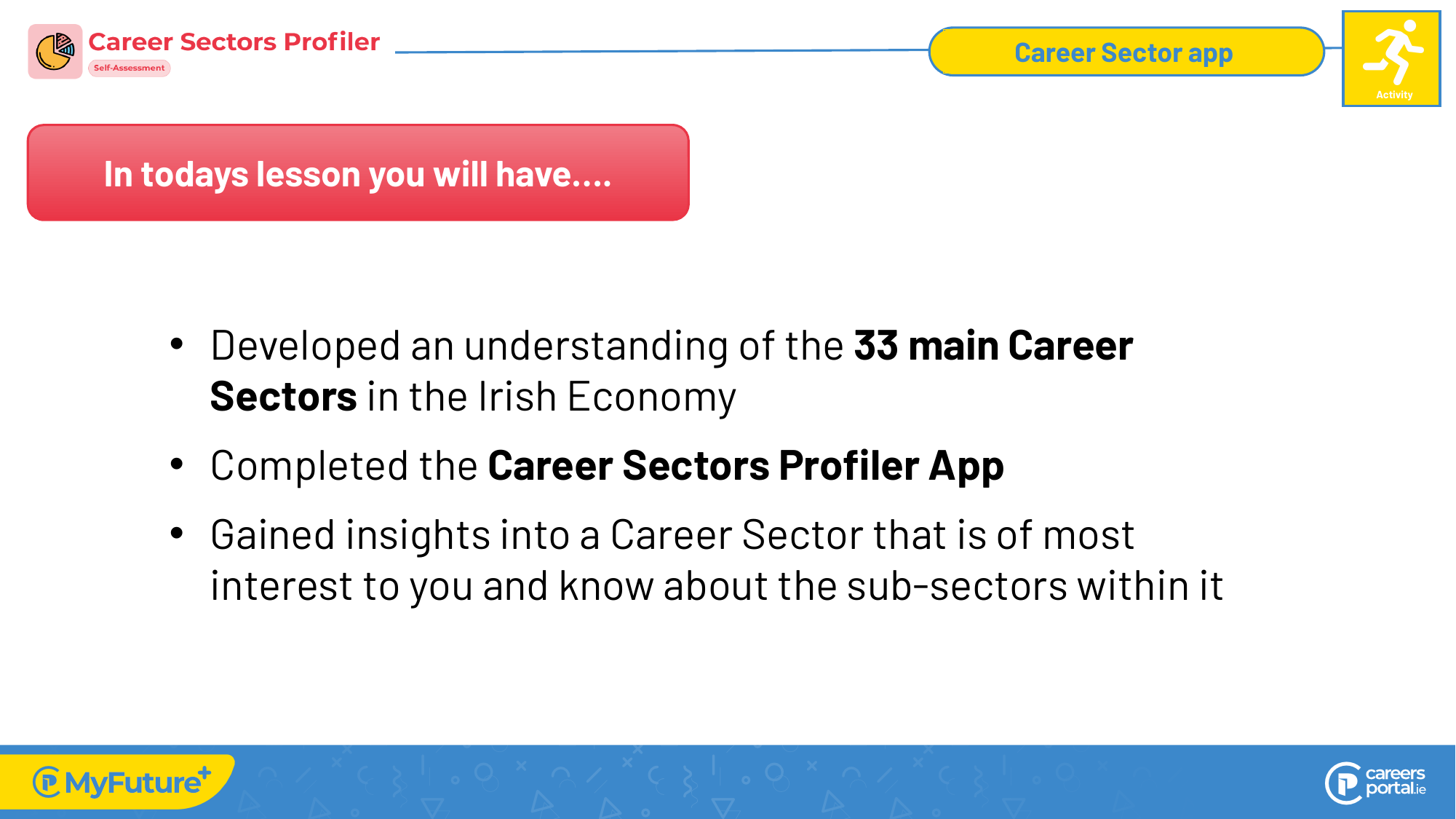

In todays lesson you will have….
Developed an understanding of the 33 main Career Sectors in the Irish Economy
Completed the Career Sectors Profiler App
Gained insights into a Career Sector that is of most interest to you and know about the sub-sectors within it